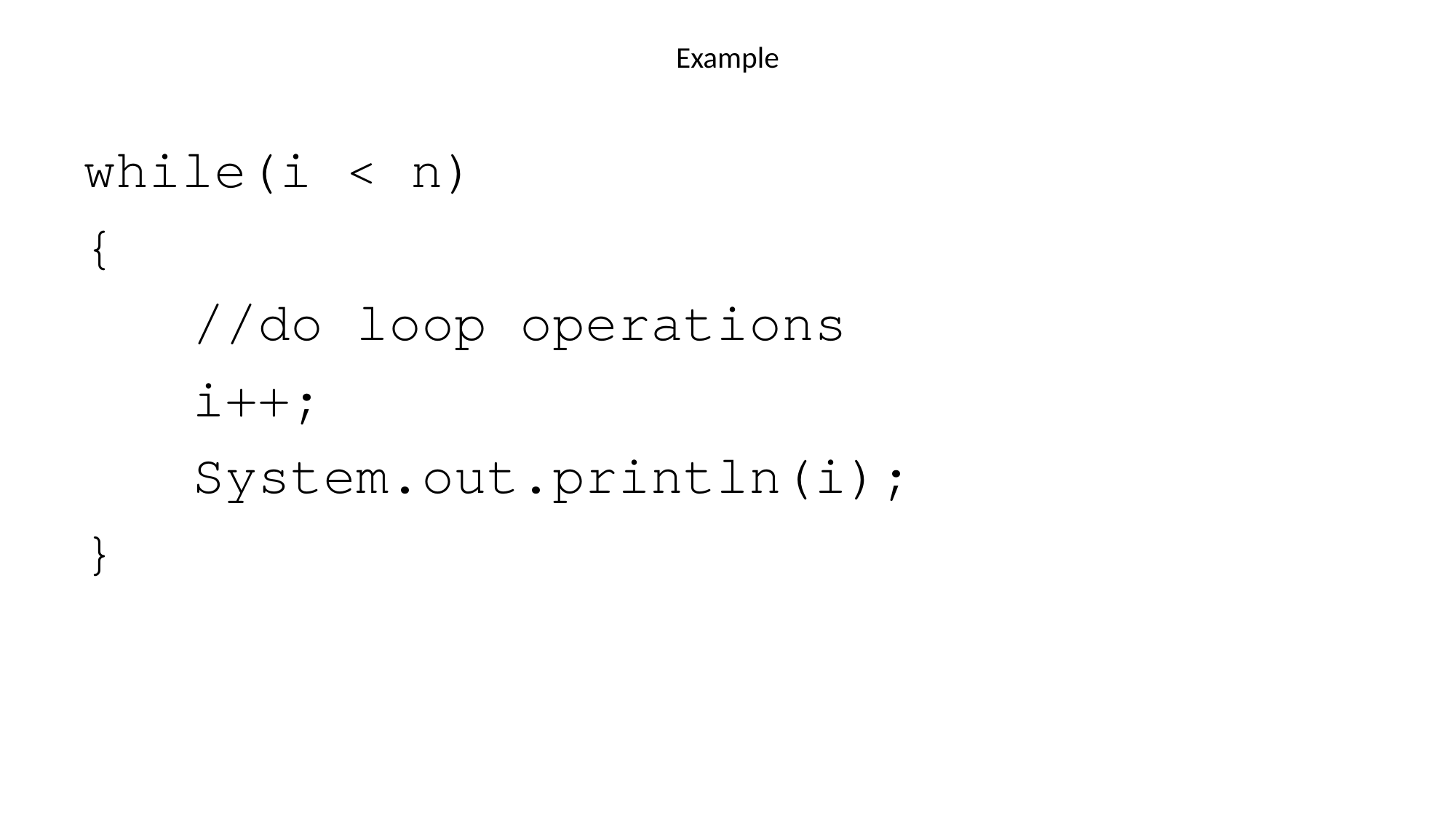

# Example
while(i < n)
{
	//do loop operations
	i++;
	System.out.println(i);
}